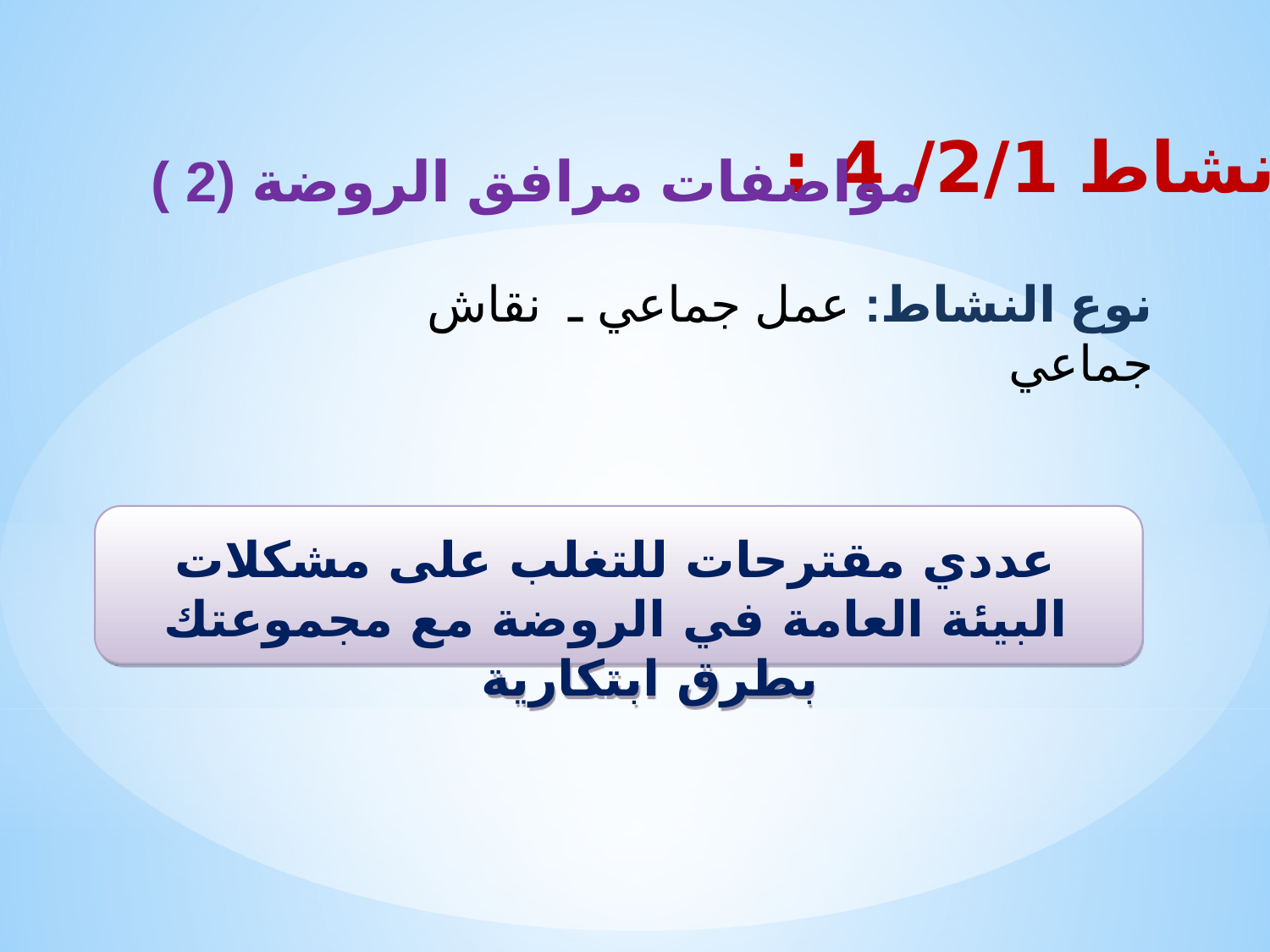

نشاط 2/1/ 4 :
مواصفات مرافق الروضة (2 )
نوع النشاط: عمل جماعي ـ  نقاش جماعي

عددي مقترحات للتغلب على مشكلات البيئة العامة في الروضة مع مجموعتك بطرق ابتكارية